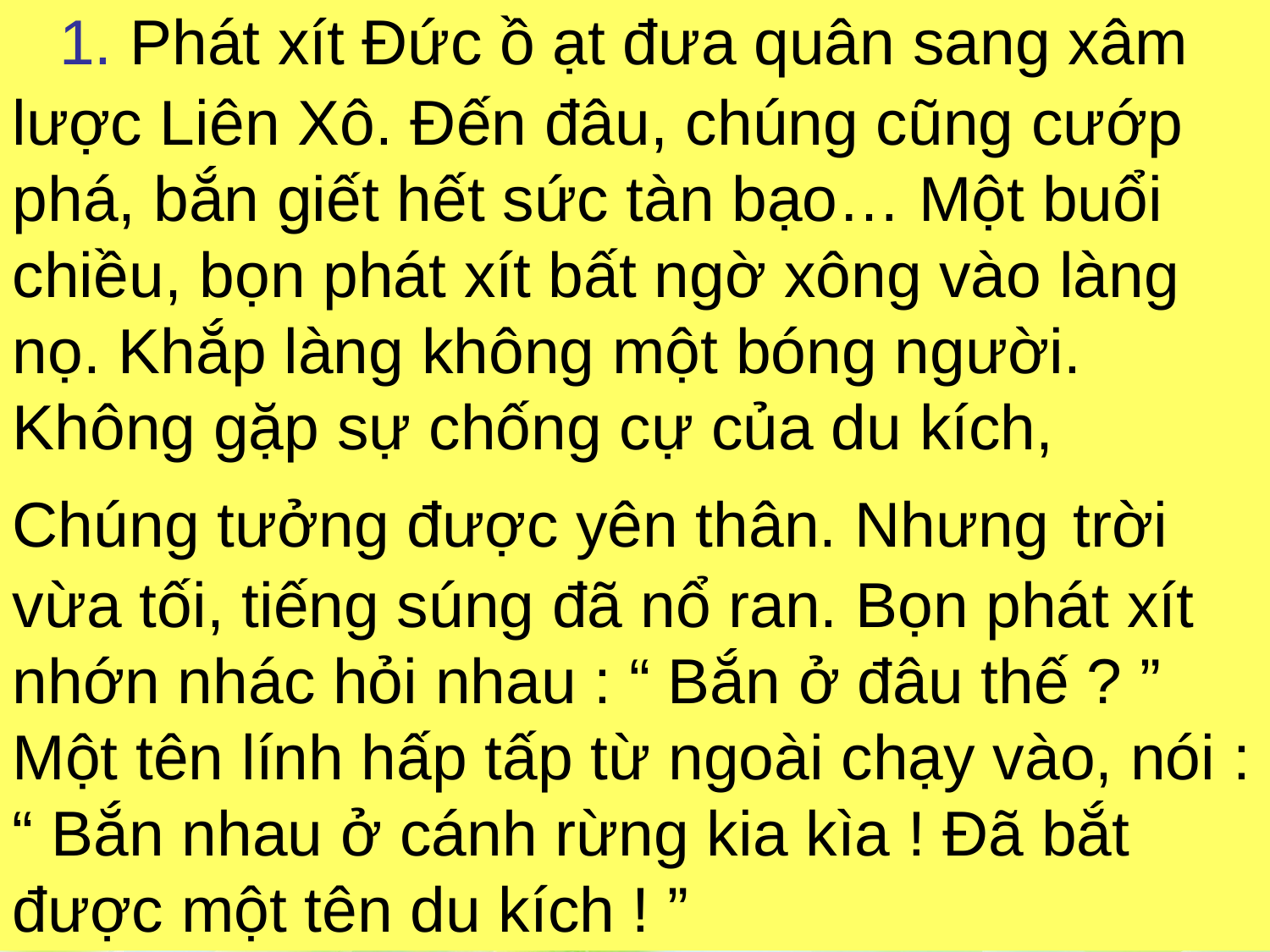

1. Phát xít Đức ồ ạt đưa quân sang xâm lược Liên Xô. Đến đâu, chúng cũng cướp phá, bắn giết hết sức tàn bạo… Một buổi chiều, bọn phát xít bất ngờ xông vào làng nọ. Khắp làng không một bóng người. Không gặp sự chống cự của du kích, Chúng tưởng được yên thân. Nhưng trời vừa tối, tiếng súng đã nổ ran. Bọn phát xít nhớn nhác hỏi nhau : “ Bắn ở đâu thế ? ” Một tên lính hấp tấp từ ngoài chạy vào, nói : “ Bắn nhau ở cánh rừng kia kìa ! Đã bắt được một tên du kích ! ”